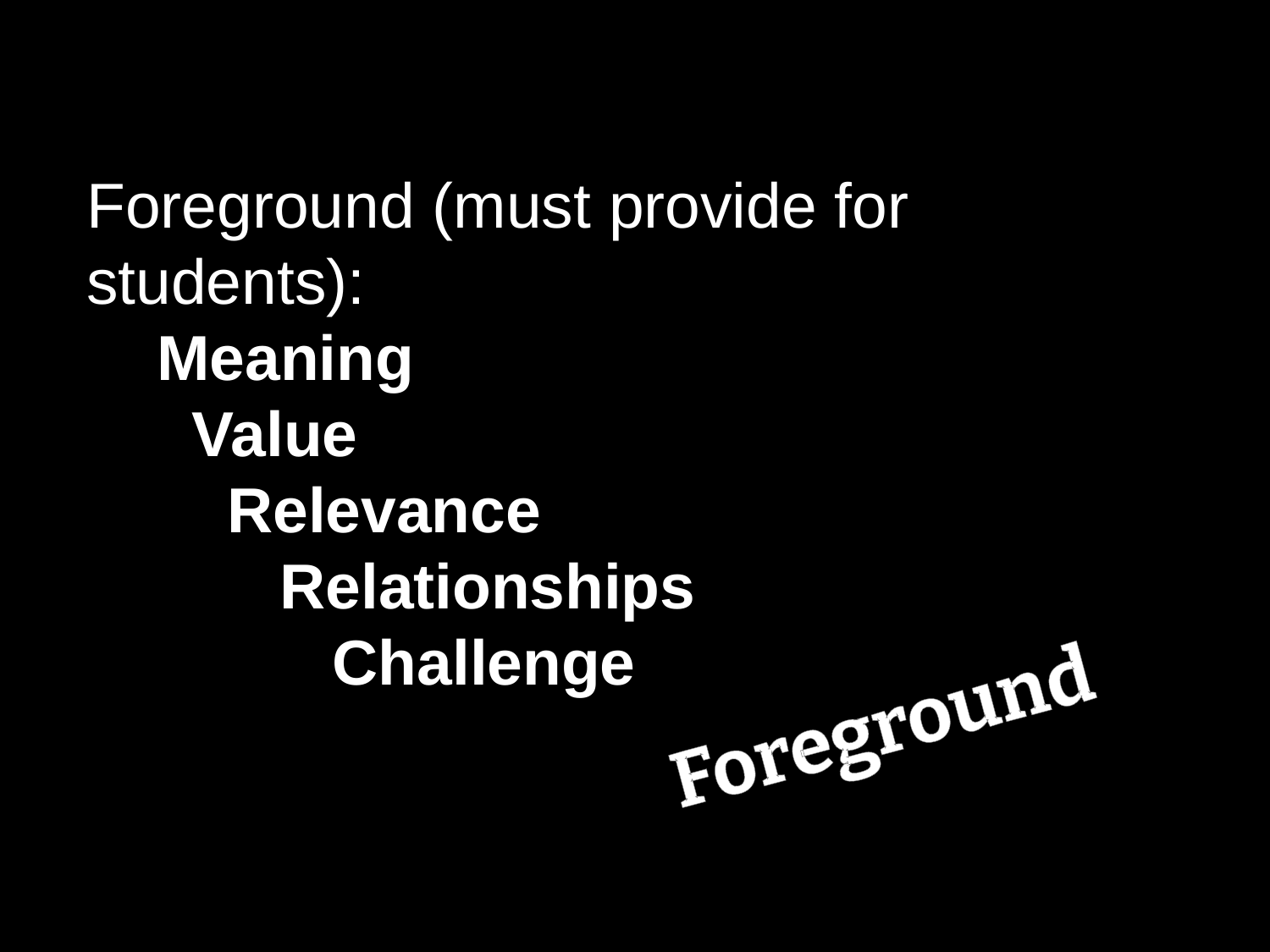

Foreground (must provide for students):
    Meaning
      Value
        Relevance
           Relationships
              Challenge
# Foreground